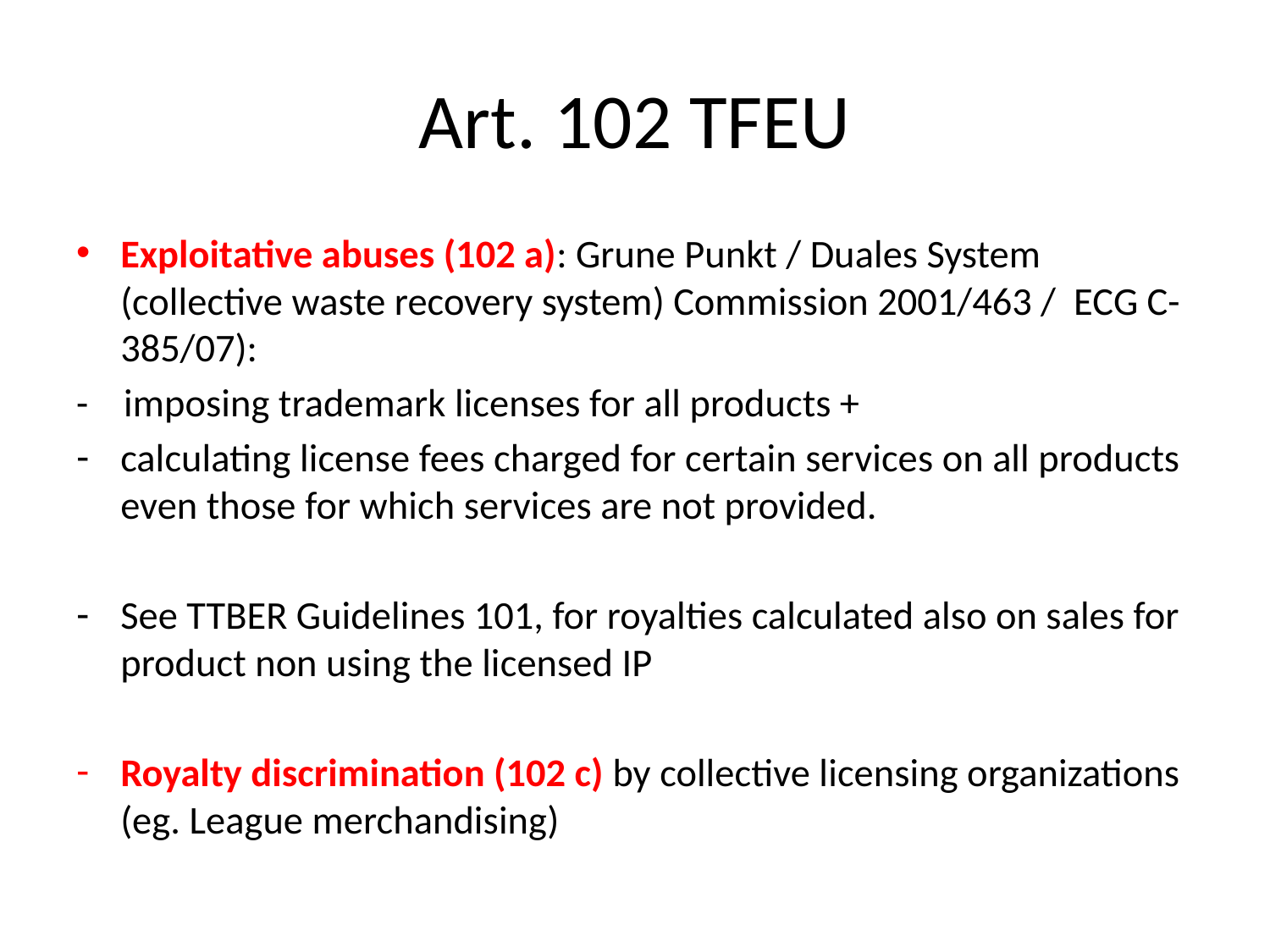

# Art. 102 TFEU
Exploitative abuses (102 a): Grune Punkt / Duales System (collective waste recovery system) Commission 2001/463 /  ECG C- 385/07):
-    imposing trademark licenses for all products +
calculating license fees charged for certain services on all products even those for which services are not provided.

See TTBER Guidelines 101, for royalties calculated also on sales for product non using the licensed IP

Royalty discrimination (102 c) by collective licensing organizations (eg. League merchandising)